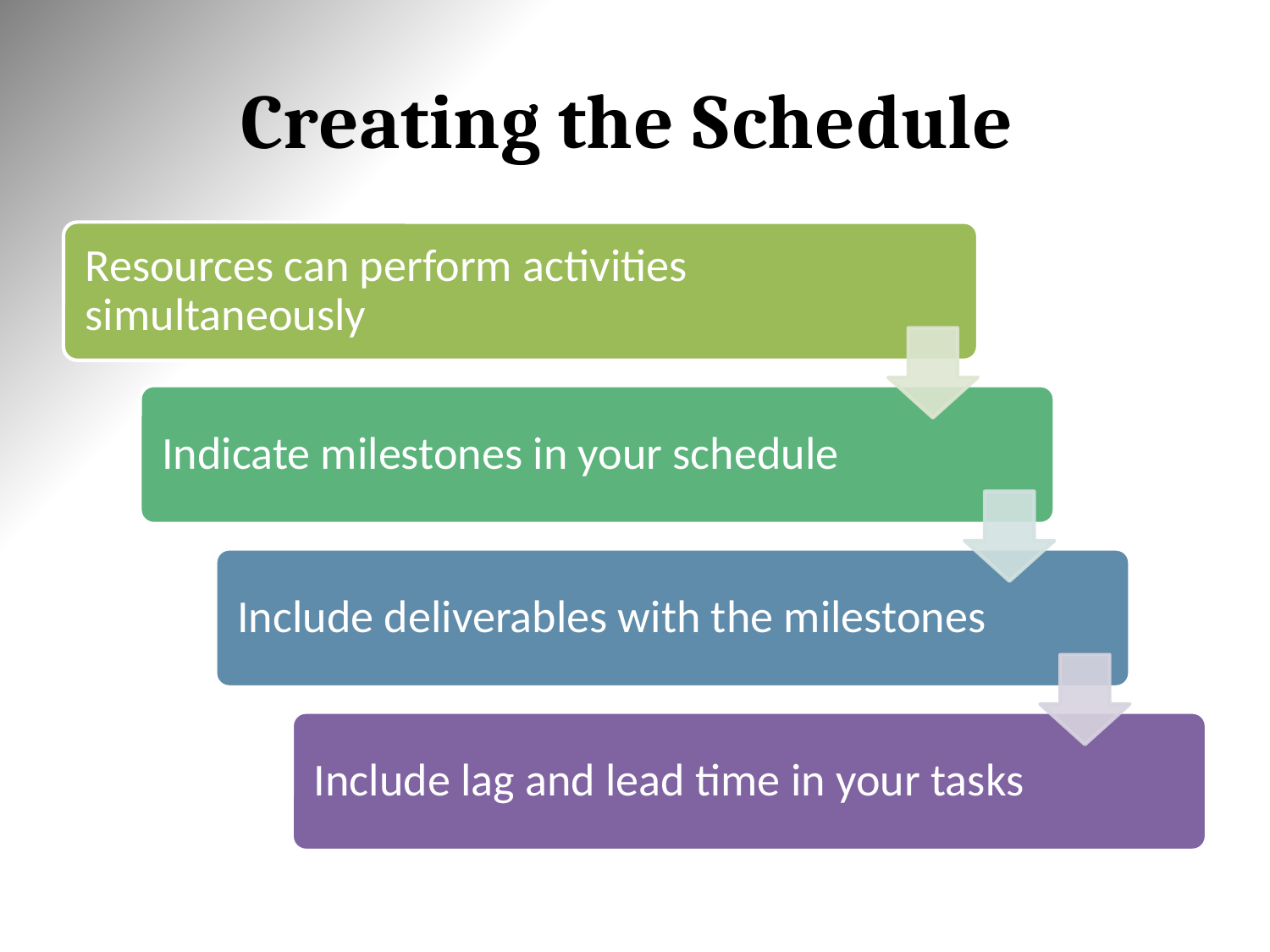

# Creating the Schedule
Resources can perform activities simultaneously
Indicate milestones in your schedule
Include deliverables with the milestones
Include lag and lead time in your tasks